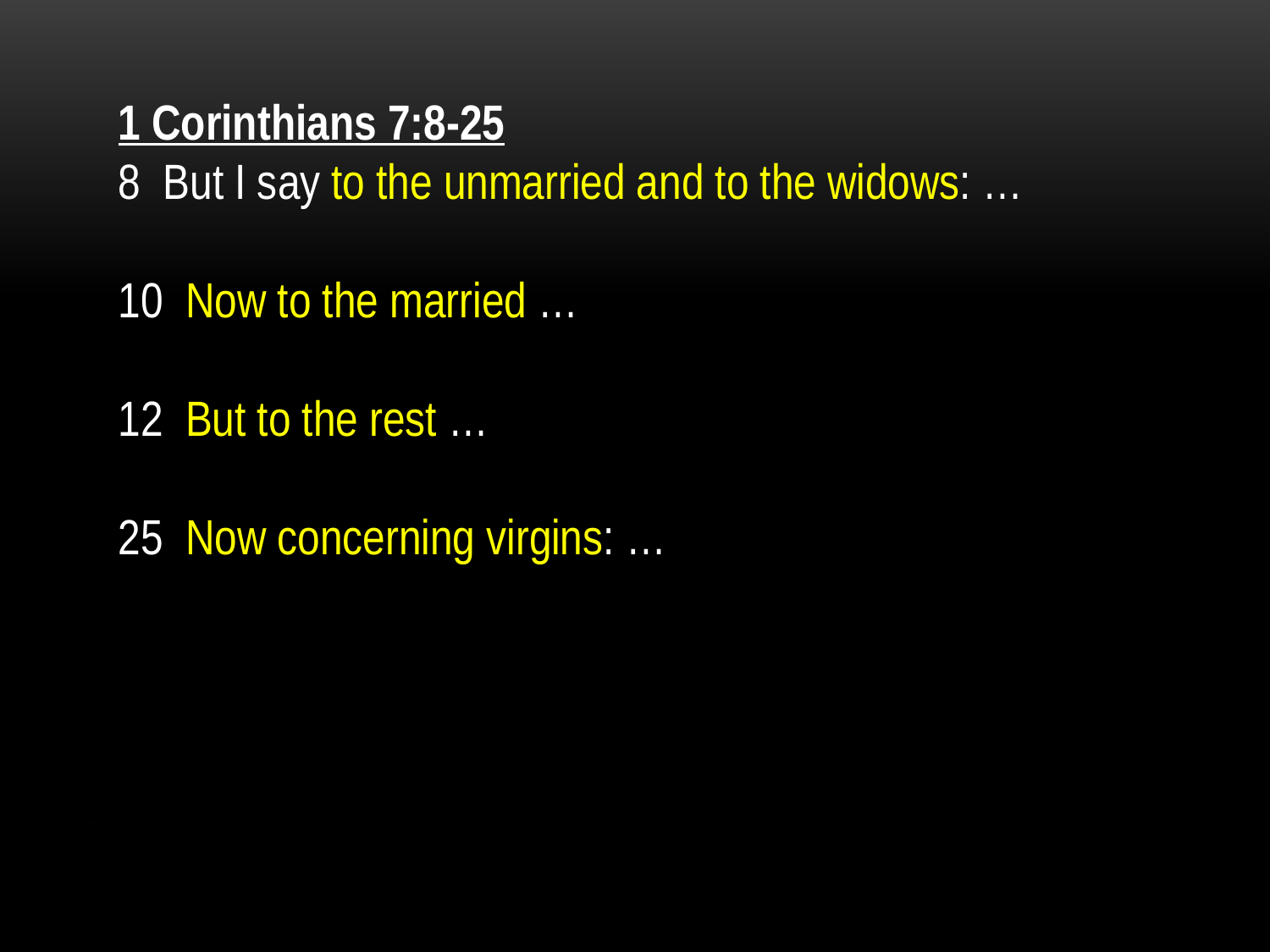

1 Corinthians 7:8-25
8  But I say to the unmarried and to the widows: …

10  Now to the married …

12  But to the rest …

25  Now concerning virgins: …